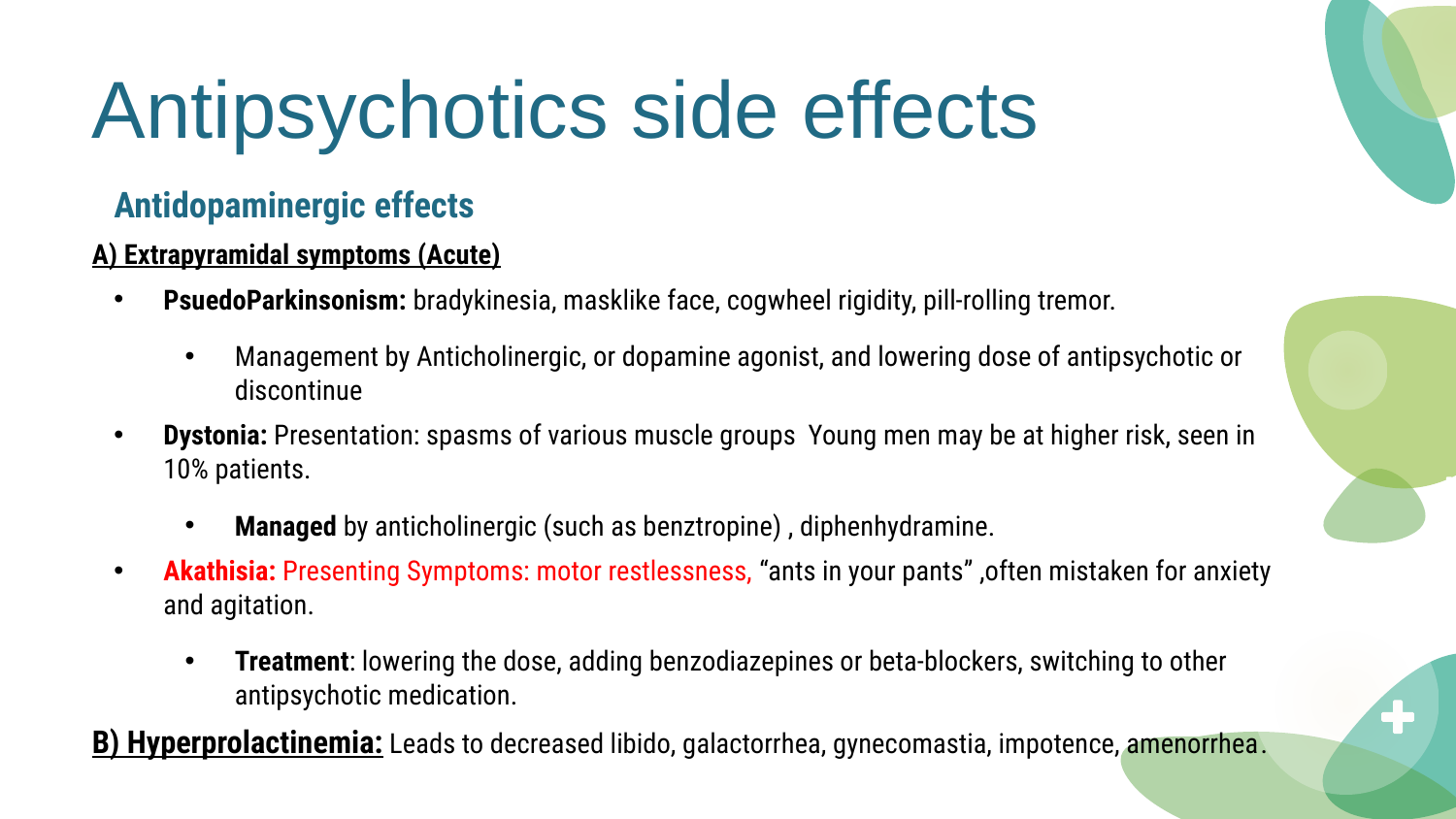

# Antipsychotics side effects
Antidopaminergic effects
A) Extrapyramidal symptoms (Acute)
PsuedoParkinsonism: bradykinesia, masklike face, cogwheel rigidity, pill-rolling tremor.
Management by Anticholinergic, or dopamine agonist, and lowering dose of antipsychotic or discontinue
Dystonia: Presentation: spasms of various muscle groups  Young men may be at higher risk, seen in 10% patients.
Managed by anticholinergic (such as benztropine) , diphenhydramine.
Akathisia: Presenting Symptoms: motor restlessness, “ants in your pants” ,often mistaken for anxiety and agitation.
Treatment: lowering the dose, adding benzodiazepines or beta-blockers, switching to other antipsychotic medication.
B) Hyperprolactinemia: Leads to decreased libido, galactorrhea, gynecomastia, impotence, amenorrhea.